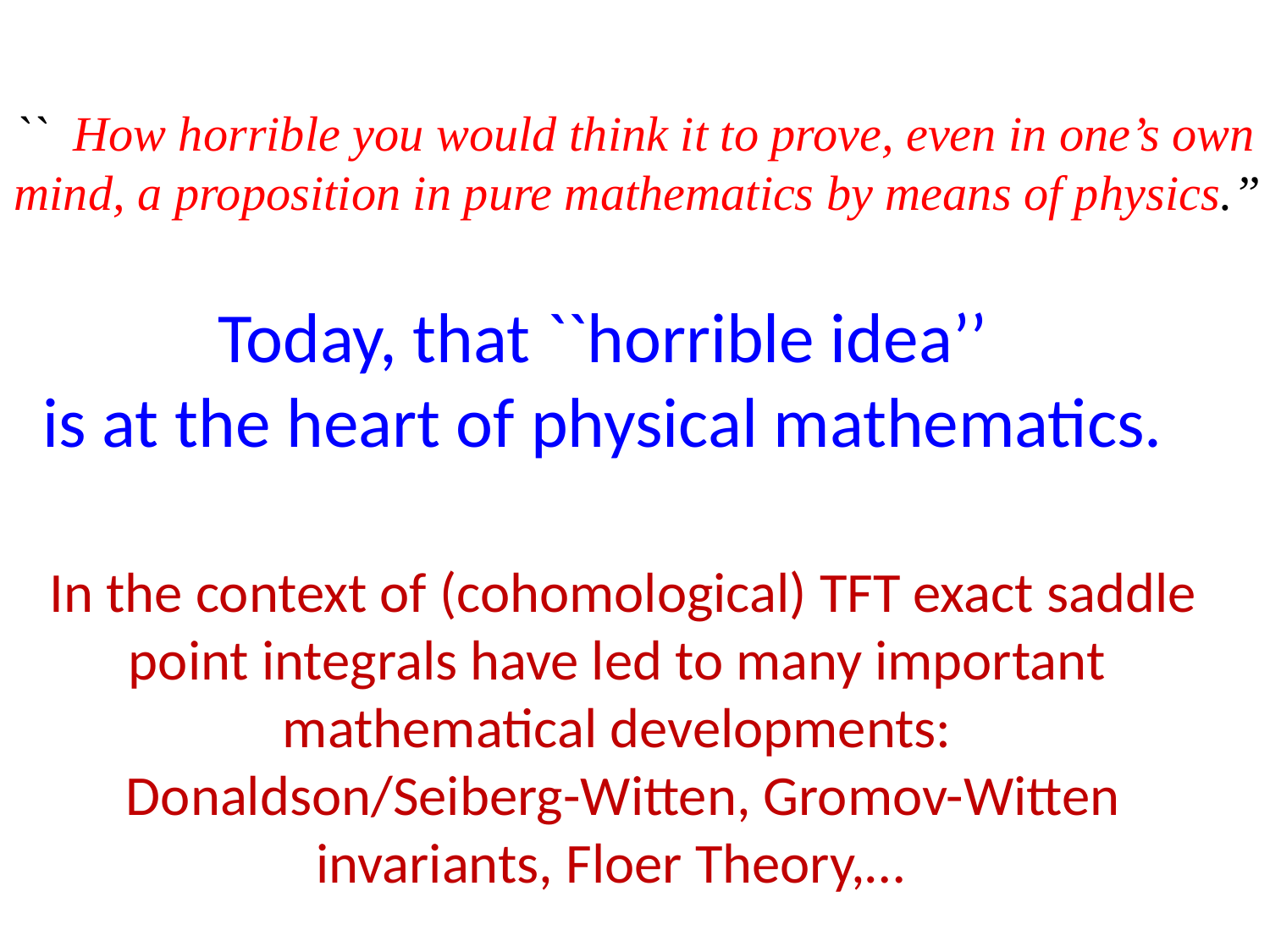

``  How horrible you would think it to prove, even in one’s own mind, a proposition in pure mathematics by means of physics.’’
Today, that ``horrible idea’’
is at the heart of physical mathematics.
In the context of (cohomological) TFT exact saddle point integrals have led to many important
mathematical developments:
Donaldson/Seiberg-Witten, Gromov-Witten invariants, Floer Theory,…